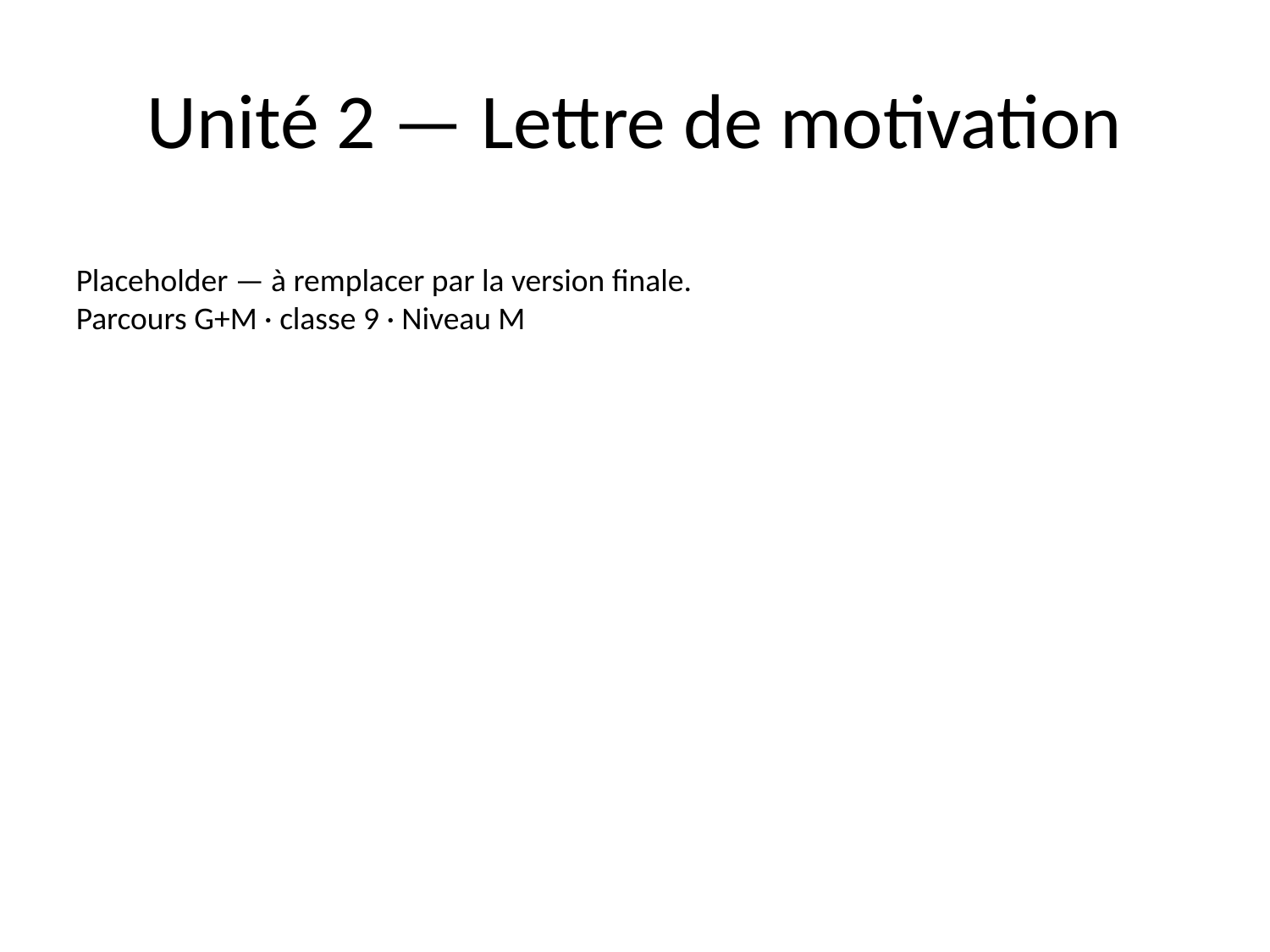

# Unité 2 — Lettre de motivation
Placeholder — à remplacer par la version finale.
Parcours G+M · classe 9 · Niveau M